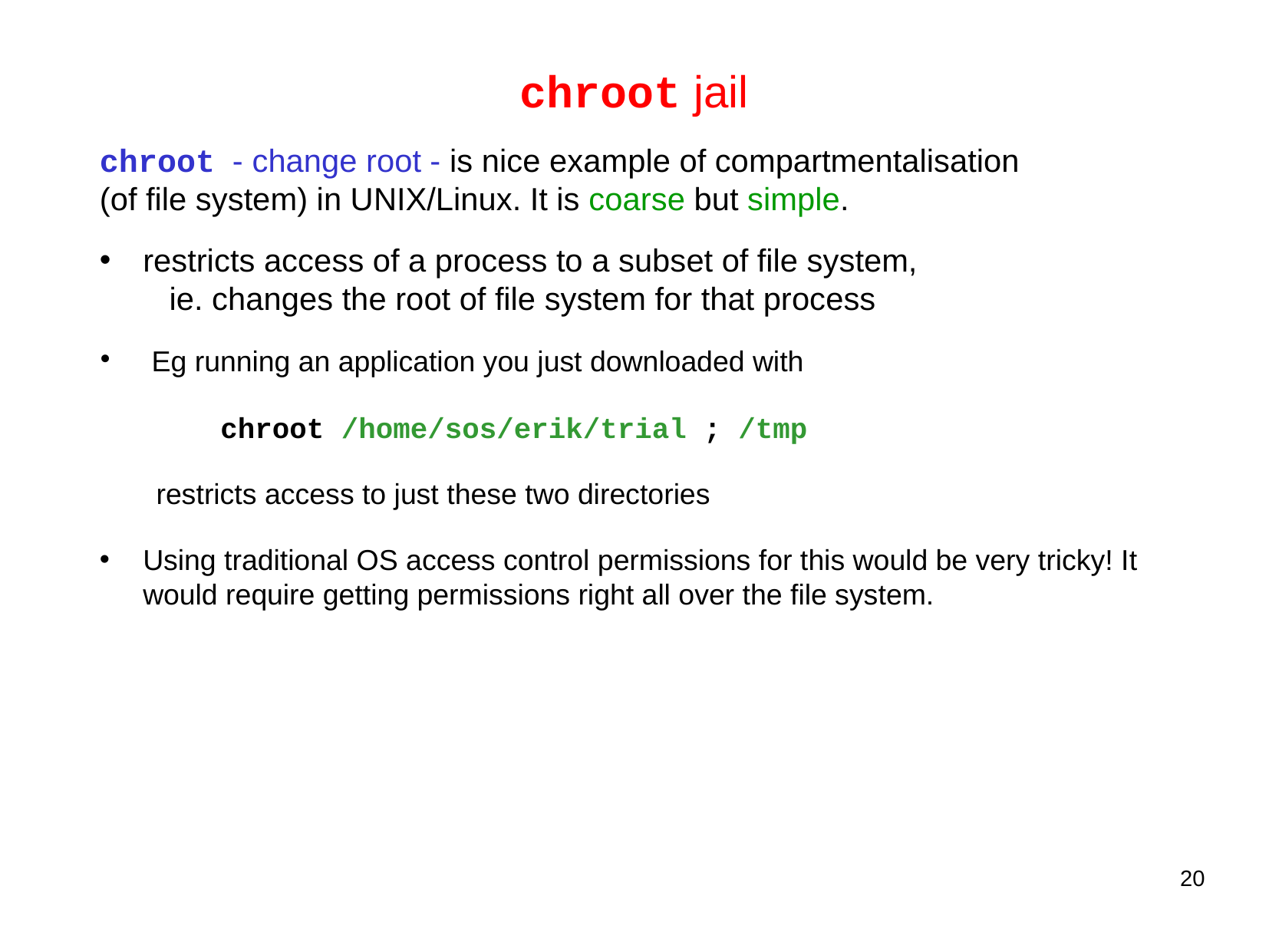

# chroot jail
chroot  - change root - is nice example of compartmentalisation               (of file system) in UNIX/Linux. It is coarse but simple.
restricts access of a process to a subset of file system,                                ie. changes the root of file system for that process
 Eg running an application you just downloaded with
       chroot /home/sos/erik/trial ; /tmp
       restricts access to just these two directories
Using traditional OS access control permissions for this would be very tricky! It would require getting permissions right all over the file system.
20